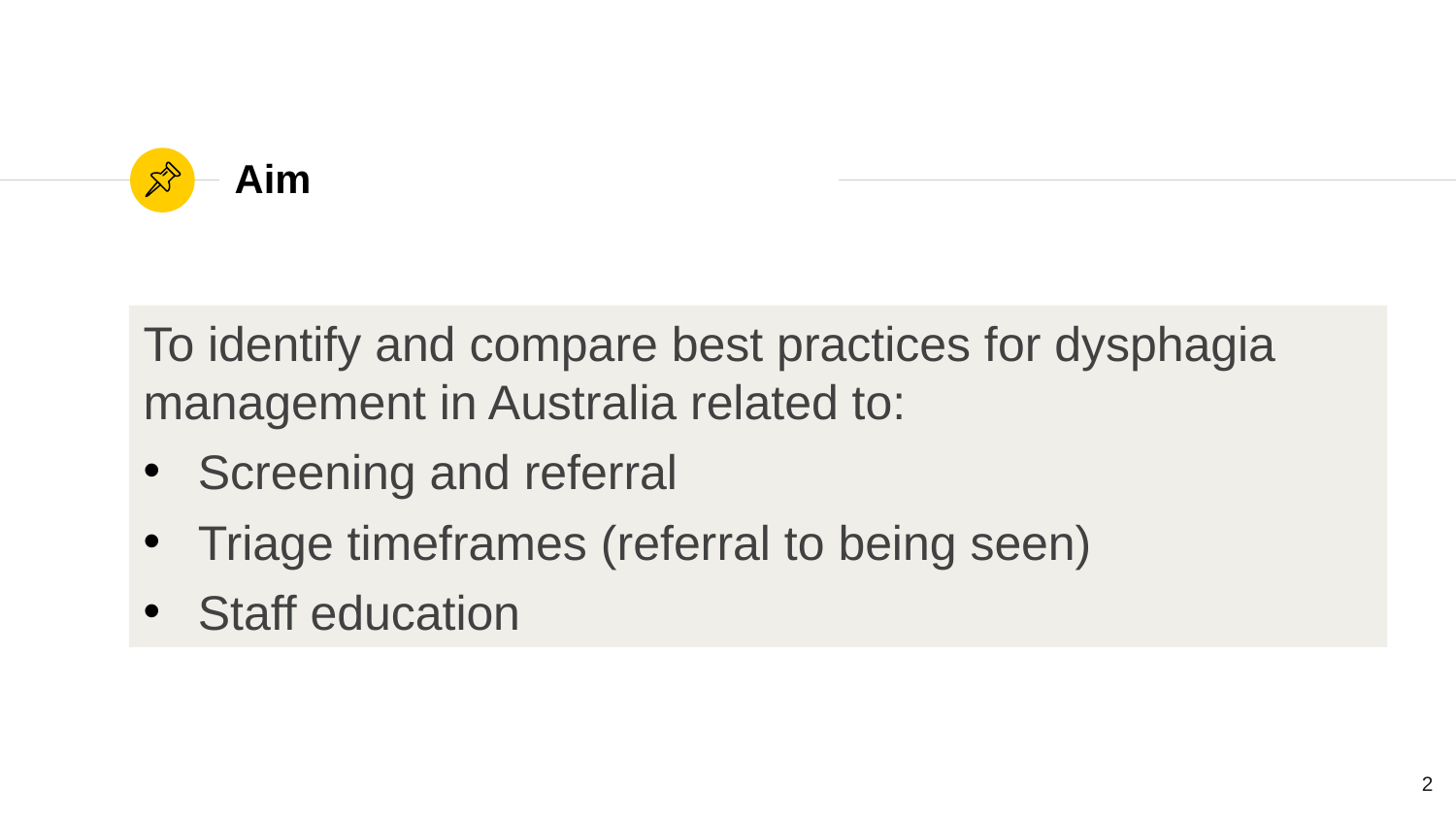

# Aim

To identify and compare best practices for dysphagia management in Australia related to:
Screening and referral
Triage timeframes (referral to being seen)
Staff education
2